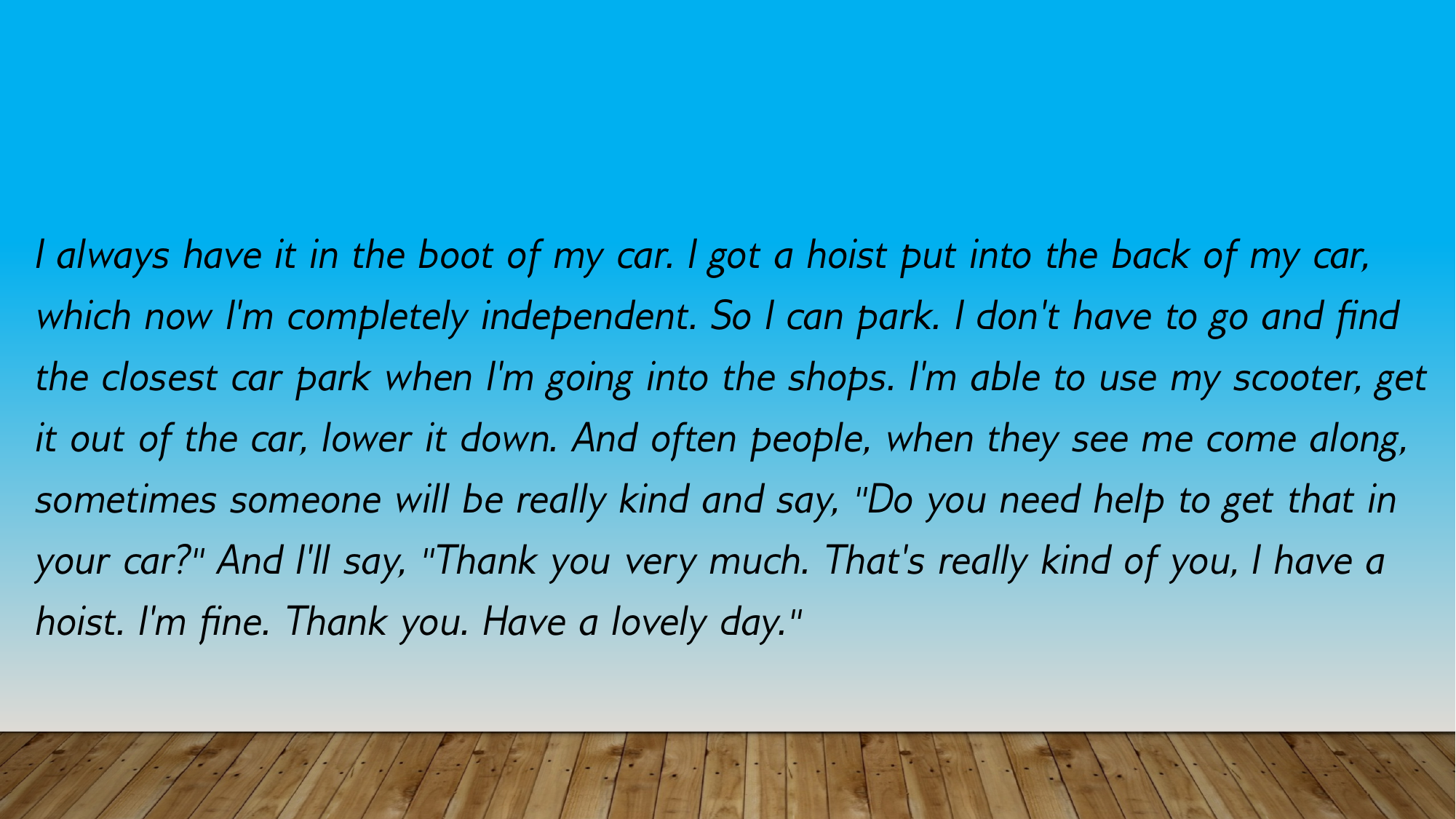

I always have it in the boot of my car. I got a hoist put into the back of my car, which now I'm completely independent. So I can park. I don't have to go and find the closest car park when I'm going into the shops. I'm able to use my scooter, get it out of the car, lower it down. And often people, when they see me come along, sometimes someone will be really kind and say, "Do you need help to get that in your car?" And I'll say, "Thank you very much. That's really kind of you, I have a hoist. I'm fine. Thank you. Have a lovely day."